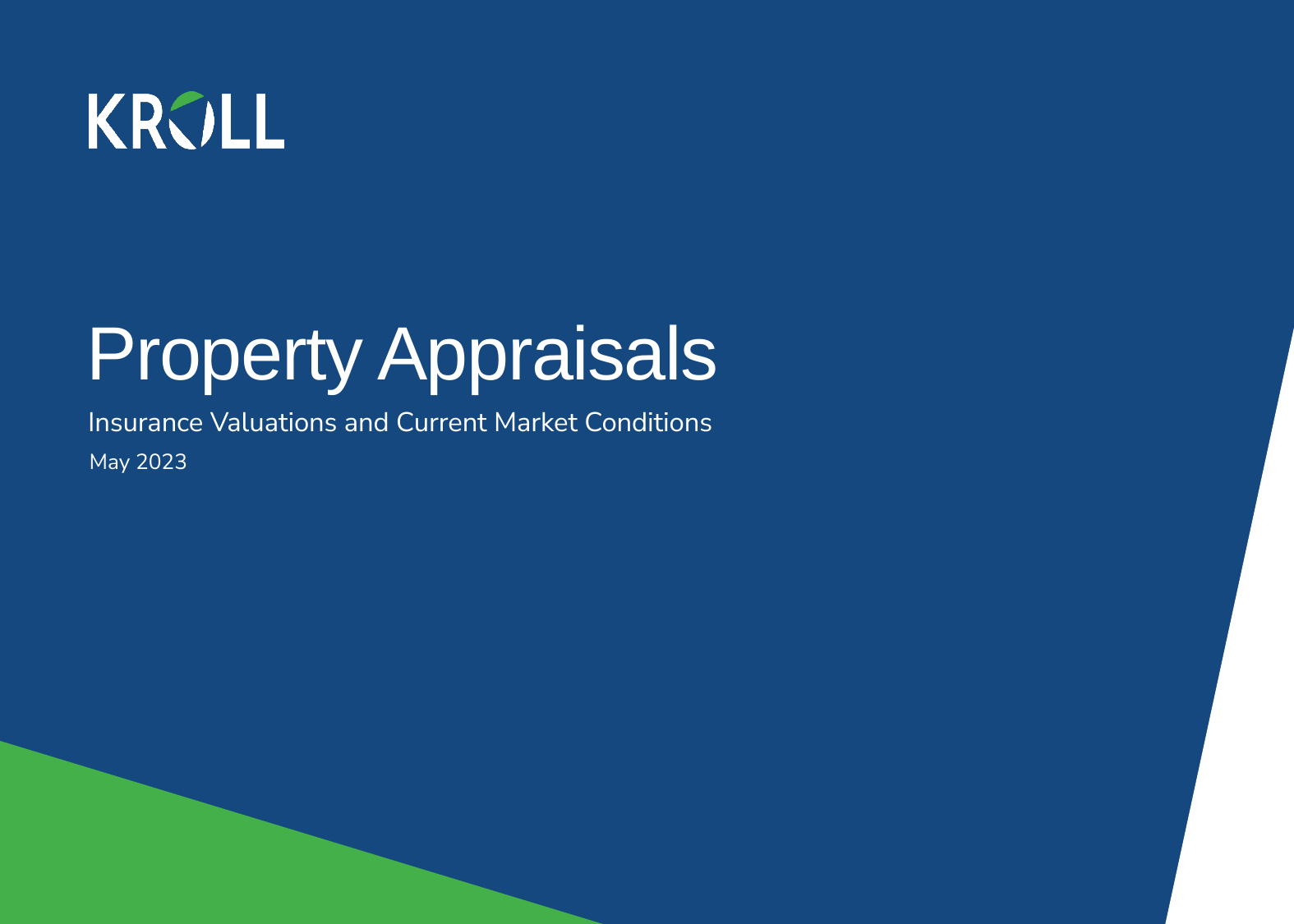

# Property Appraisals
Insurance Valuations and Current Market Conditions
May 2023